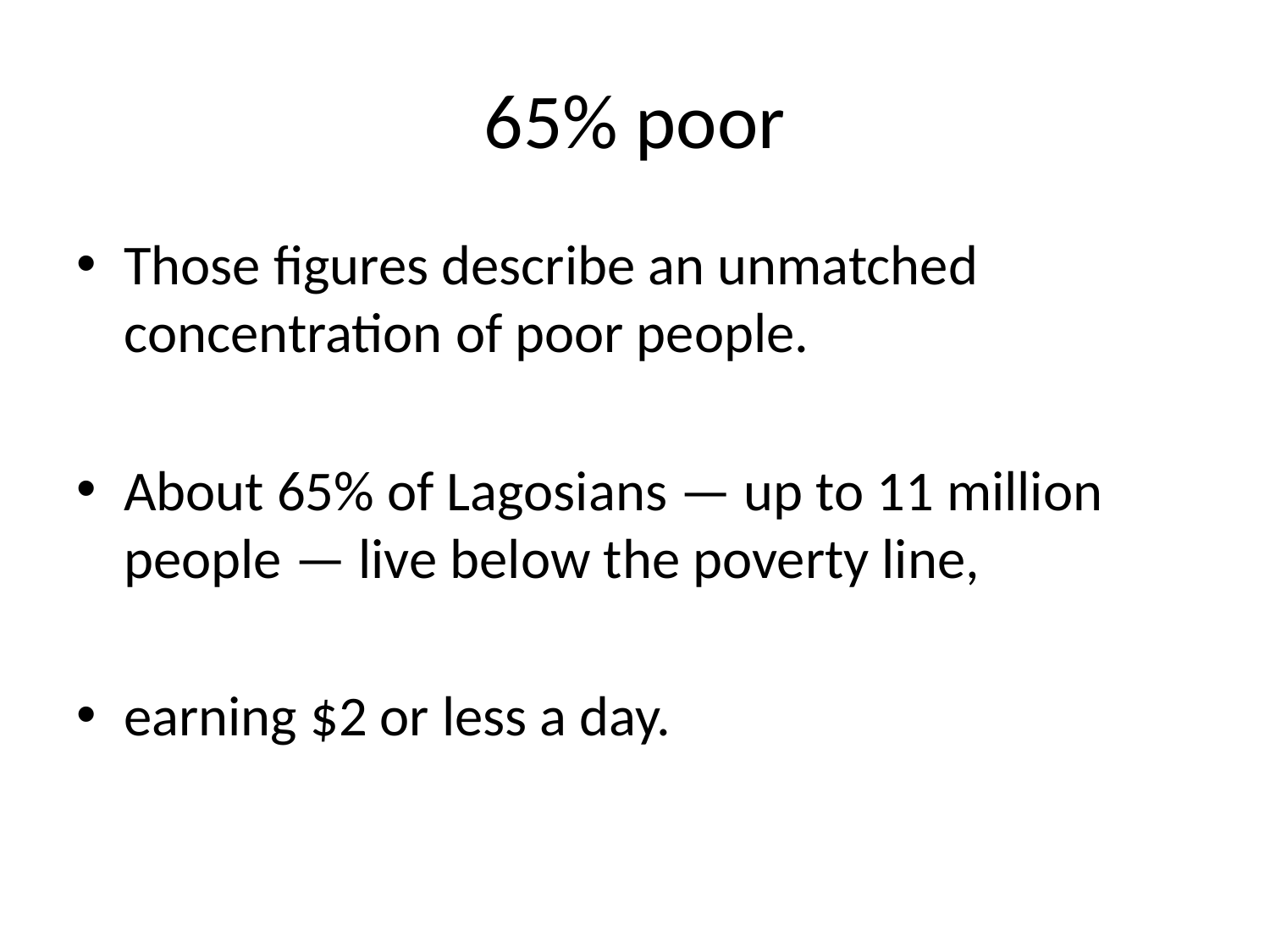

# 65% poor
Those figures describe an unmatched concentration of poor people.

About 65% of Lagosians — up to 11 million people — live below the poverty line,

earning $2 or less a day.